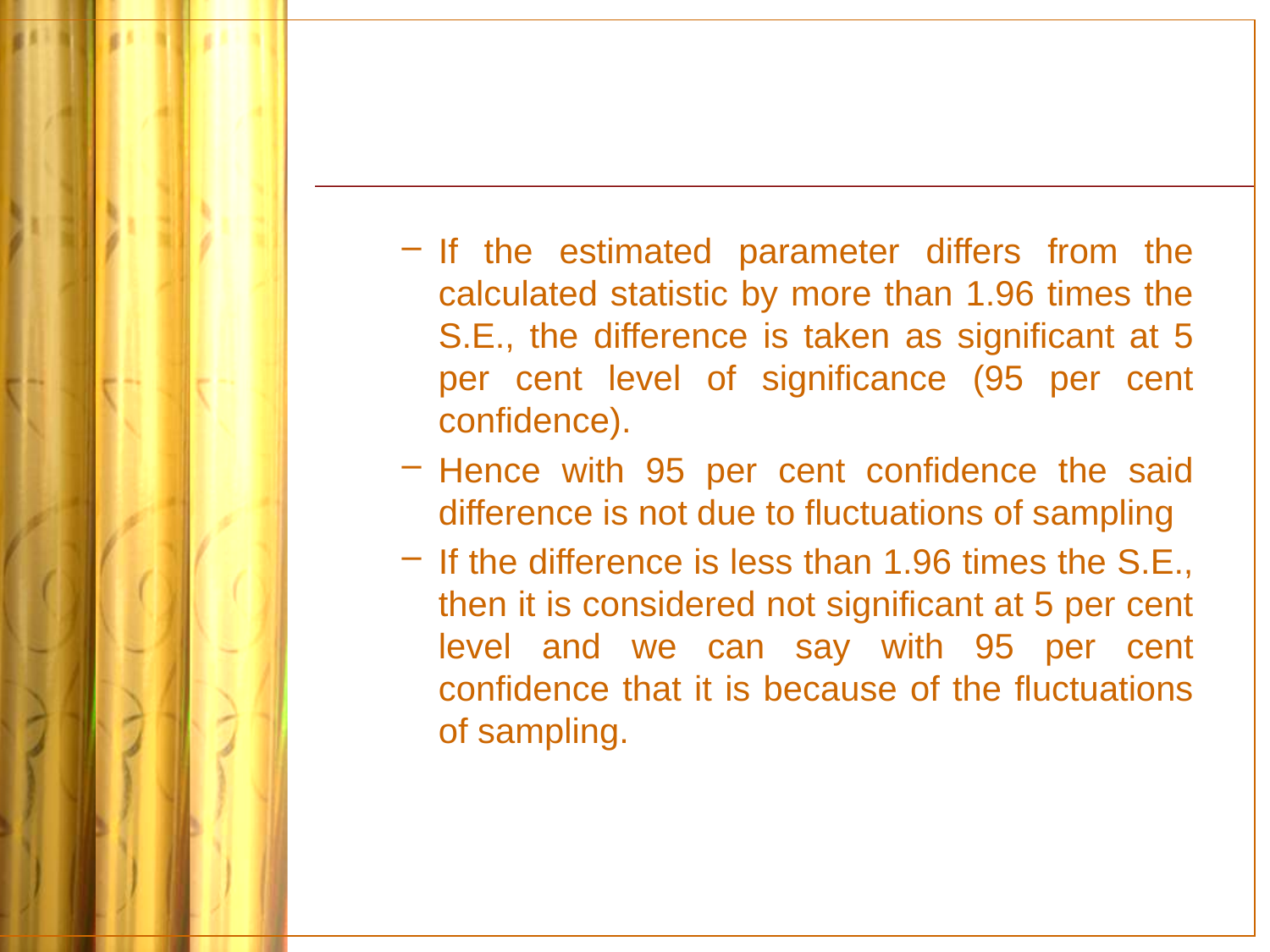

#
If the estimated parameter differs from the calculated statistic by more than 1.96 times the S.E., the difference is taken as significant at 5 per cent level of significance (95 per cent confidence).
Hence with 95 per cent confidence the said difference is not due to fluctuations of sampling
If the difference is less than 1.96 times the S.E., then it is considered not significant at 5 per cent level and we can say with 95 per cent confidence that it is because of the fluctuations of sampling.